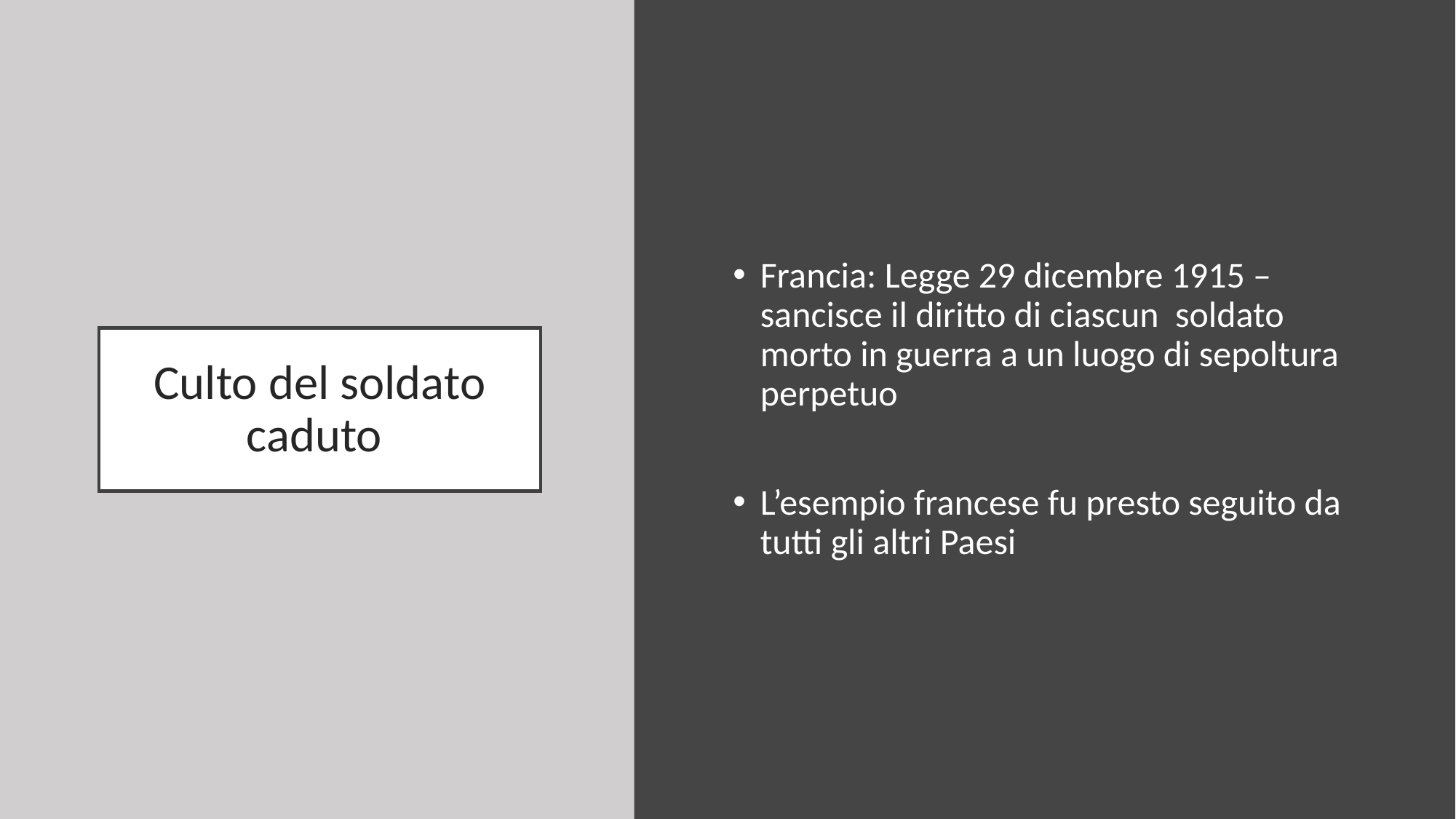

Francia: Legge 29 dicembre 1915 – sancisce il diritto di ciascun  soldato morto in guerra a un luogo di sepoltura perpetuo

L’esempio francese fu presto seguito da tutti gli altri Paesi
# Culto del soldato caduto